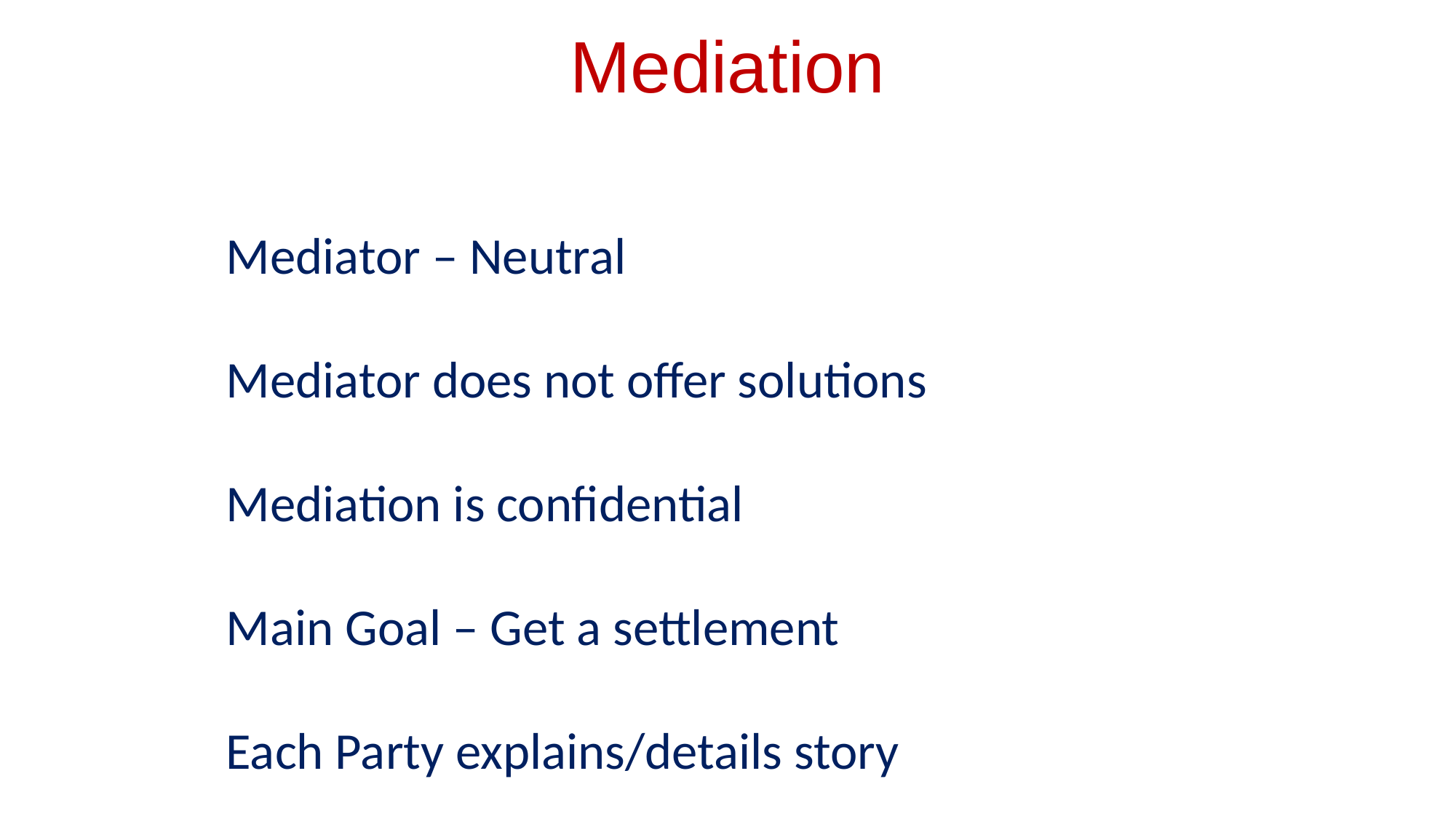

# Mediation

Mediator – Neutral

Mediator does not offer solutions

Mediation is confidential

Main Goal – Get a settlement

Each Party explains/details story